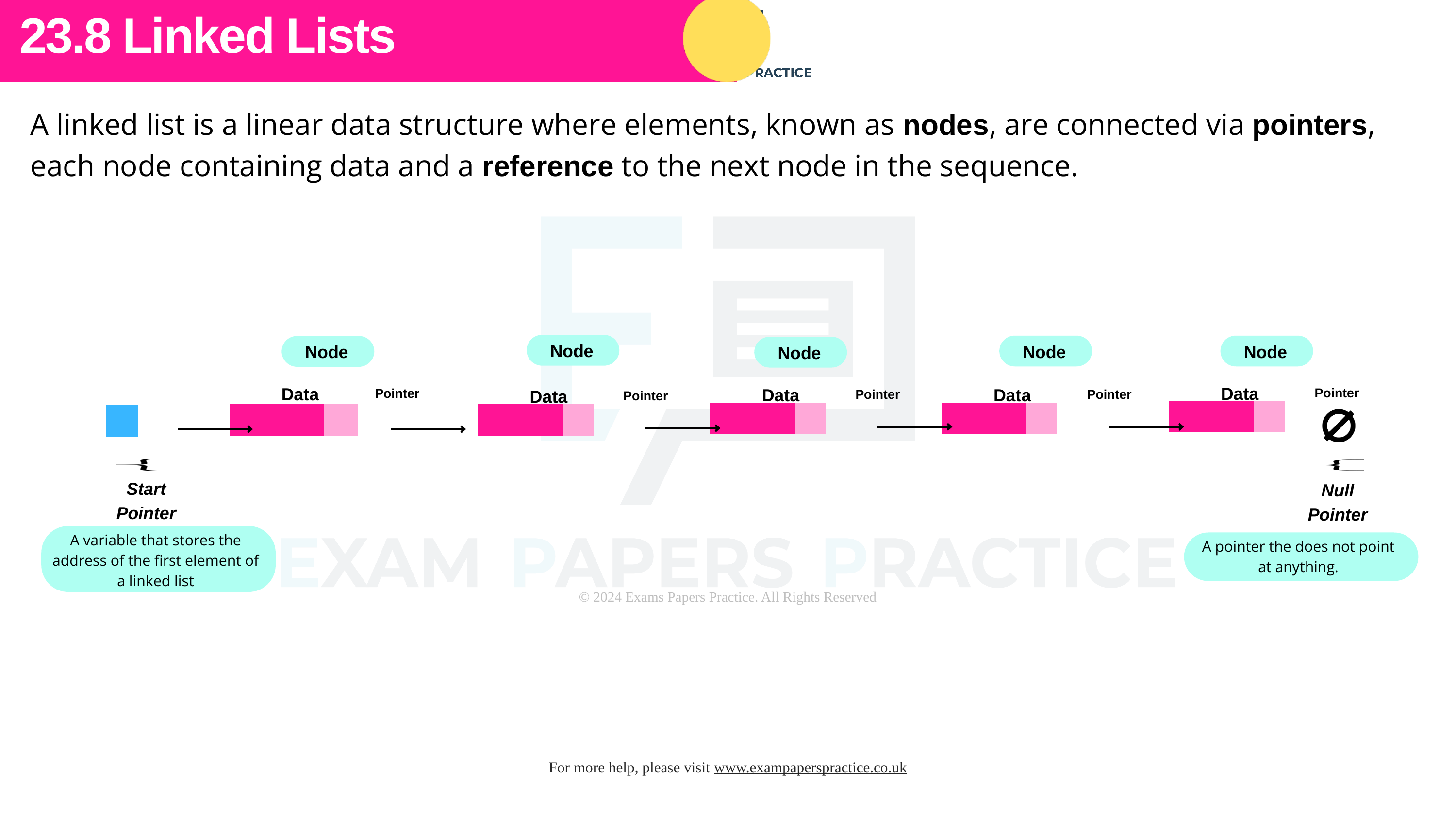

Subtopic 1
23.8 Linked Lists
A linked list is a linear data structure where elements, known as nodes, are connected via pointers, each node containing data and a reference to the next node in the sequence.

Node

Node
Node
Node
Node
Data
Data
Data
Data
Pointer
Data
Pointer
Pointer
Pointer
Pointer
|  |  |
| --- | --- |
|  |  |
| --- | --- |
|  |  |
| --- | --- |
|  |  |
| --- | --- |
|  |  |
| --- | --- |
|  |
| --- |

Start Pointer
Null Pointer

A variable that stores the address of the first element of a linked list

A pointer the does not point at anything.